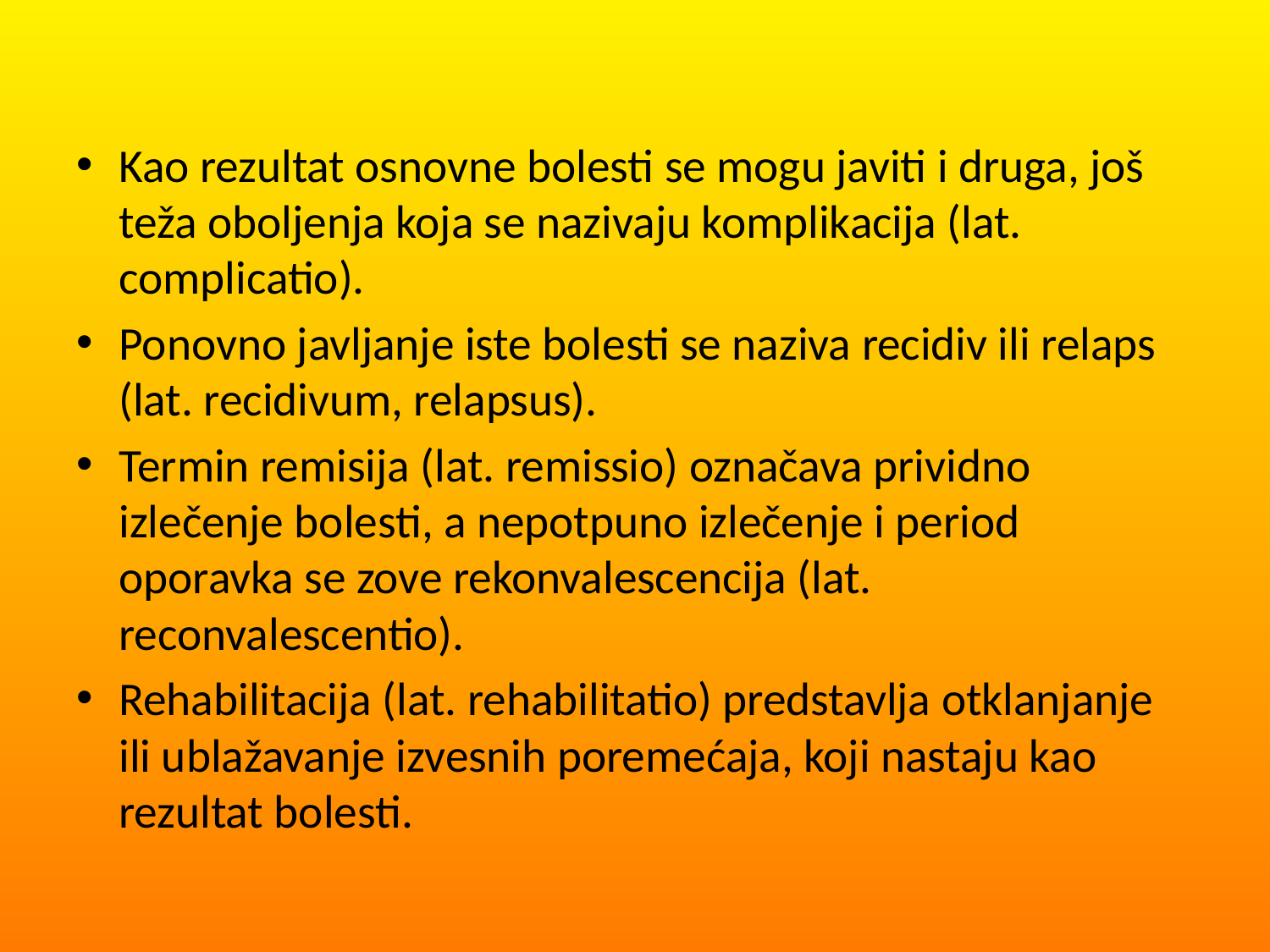

Kao rezultat osnovne bolesti se mogu javiti i druga, još teža oboljenja koja se nazivaju komplikacija (lat. complicatio).
Ponovno javljanje iste bolesti se naziva recidiv ili relaps (lat. recidivum, relapsus).
Termin remisija (lat. remissio) označava prividno izlečenje bolesti, a nepotpuno izlečenje i period oporavka se zove rekonvalescencija (lat. reconvalescentio).
Rehabilitacija (lat. rehabilitatio) predstavlja otklanjanje ili ublažavanje izvesnih poremećaja, koji nastaju kao rezultat bolesti.